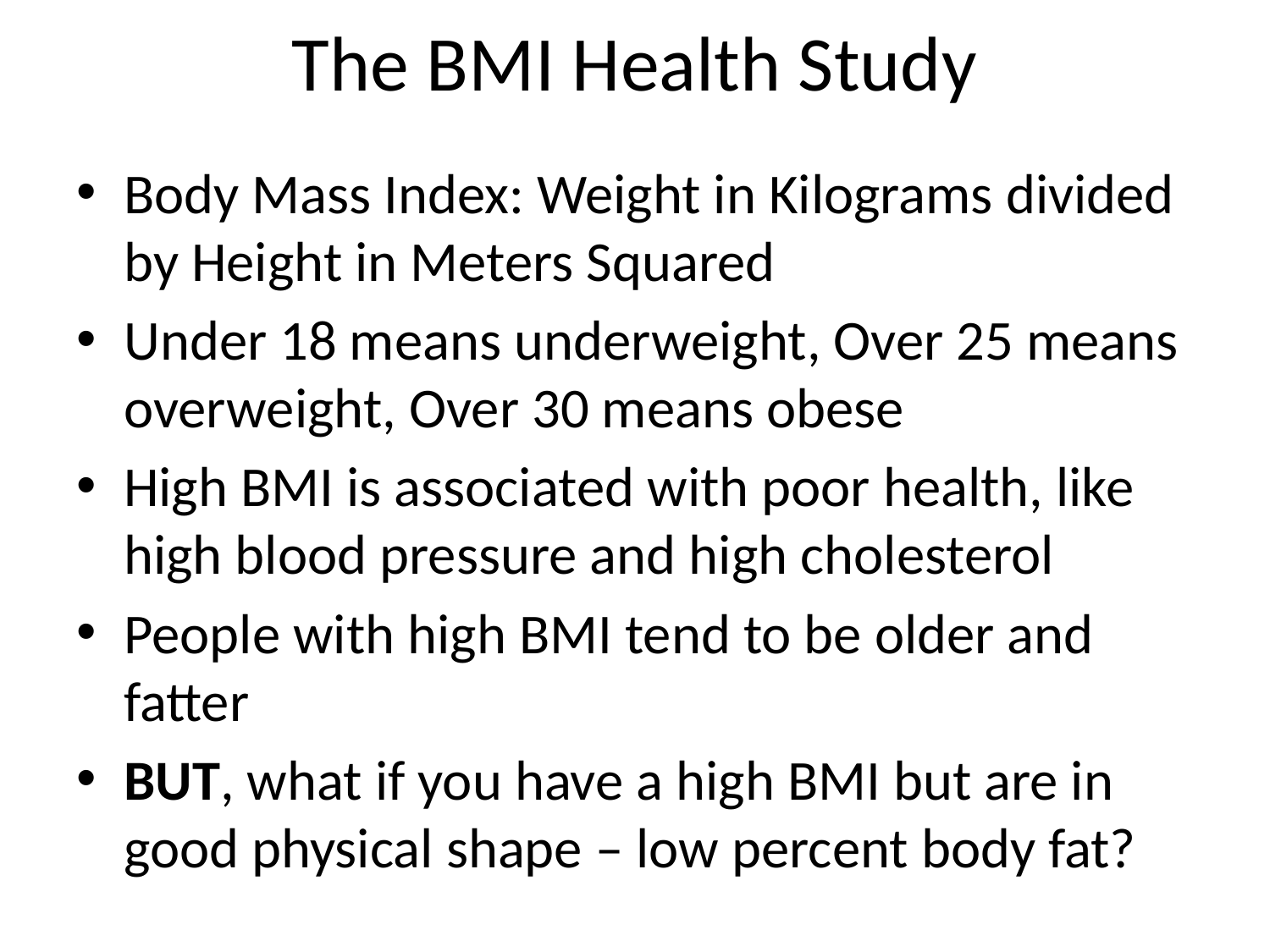

# The BMI Health Study
Body Mass Index: Weight in Kilograms divided by Height in Meters Squared
Under 18 means underweight, Over 25 means overweight, Over 30 means obese
High BMI is associated with poor health, like high blood pressure and high cholesterol
People with high BMI tend to be older and fatter
BUT, what if you have a high BMI but are in good physical shape – low percent body fat?